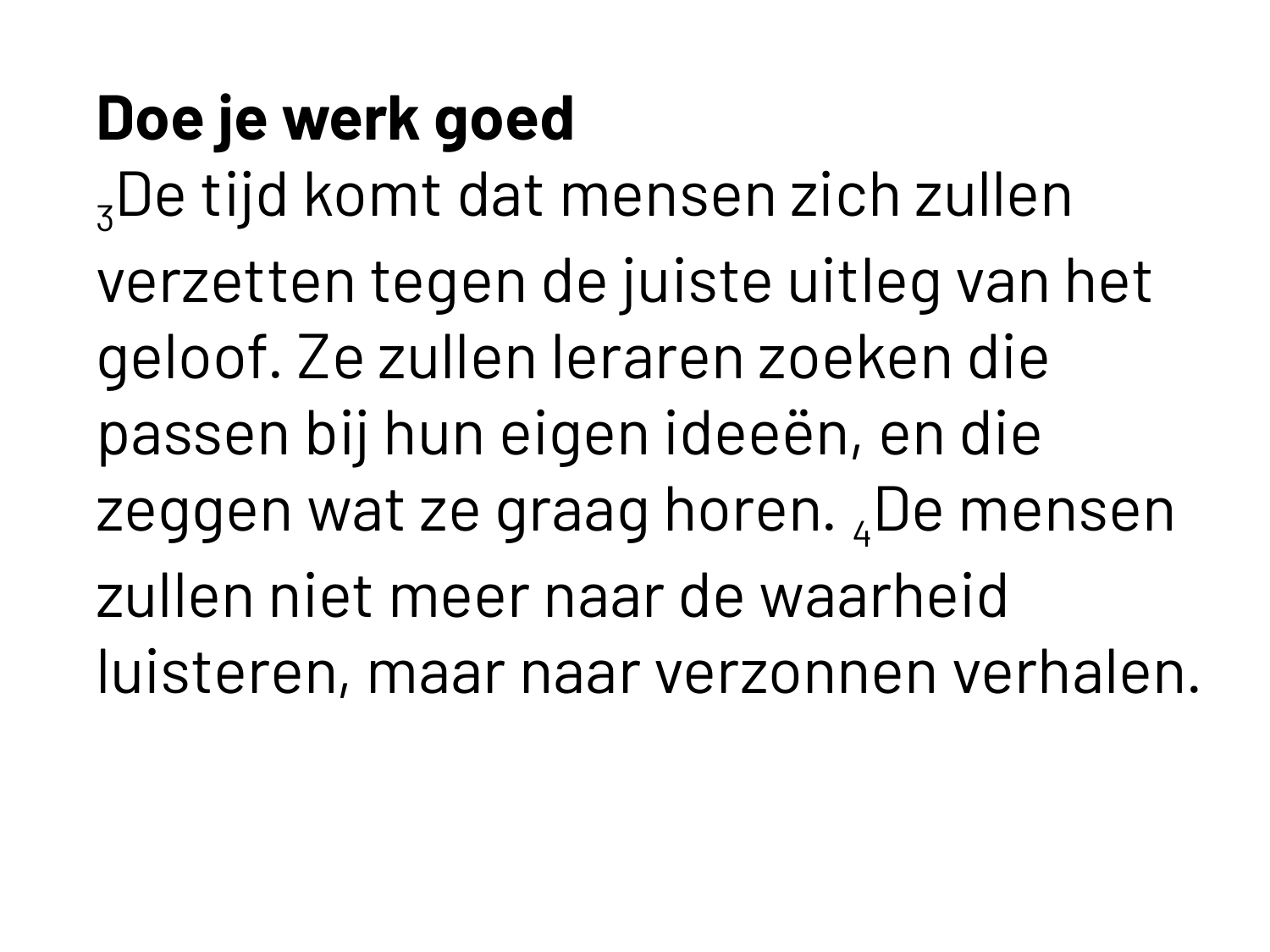

Doe je werk goed
3De tijd komt dat mensen zich zullen verzetten tegen de juiste uitleg van het geloof. Ze zullen leraren zoeken die passen bij hun eigen ideeën, en die zeggen wat ze graag horen. 4De mensen zullen niet meer naar de waarheid luisteren, maar naar verzonnen verhalen.